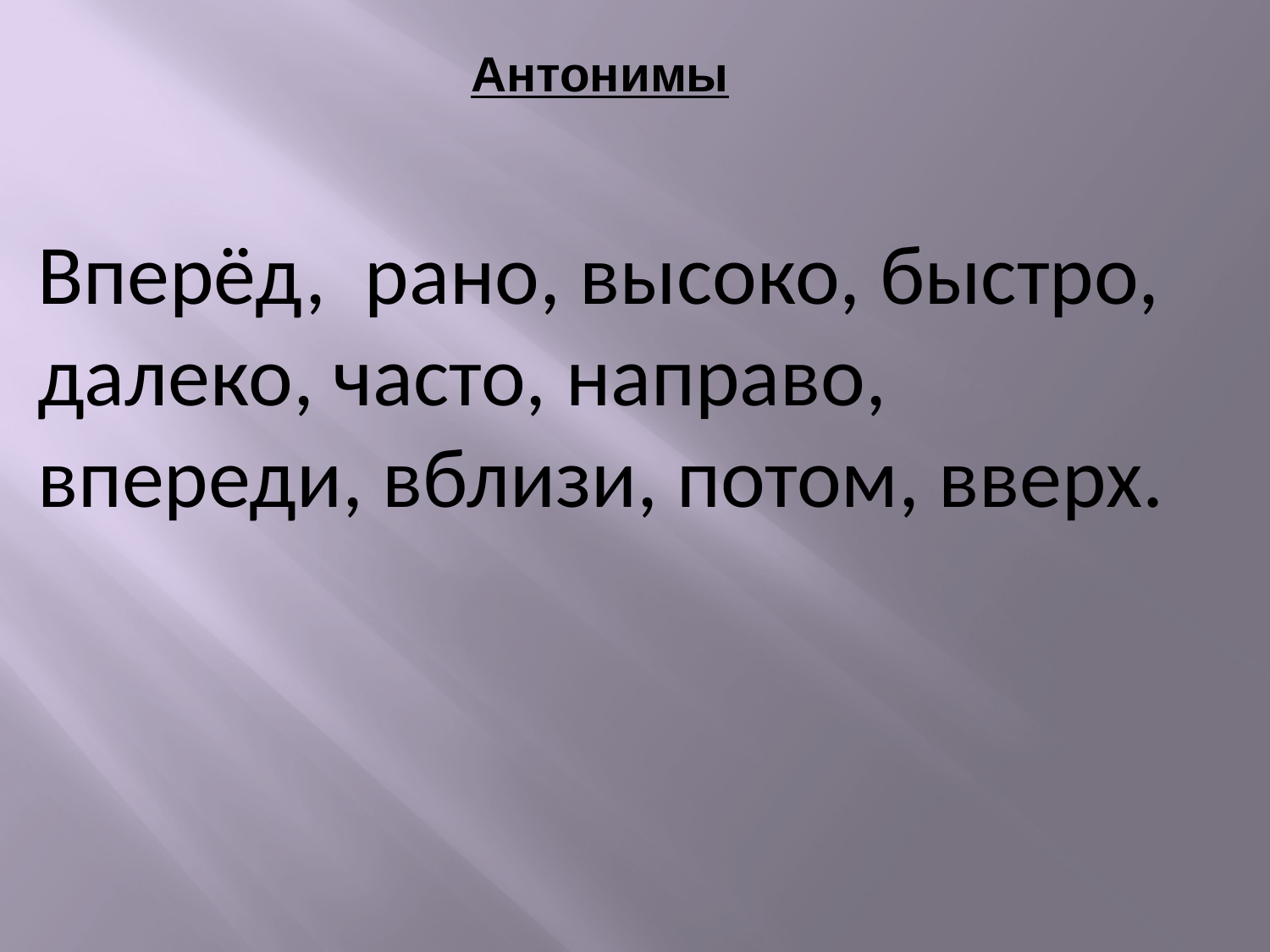

Антонимы
Вперёд,  рано, высоко, быстро, далеко, часто, направо, впереди, вблизи, потом, вверх.